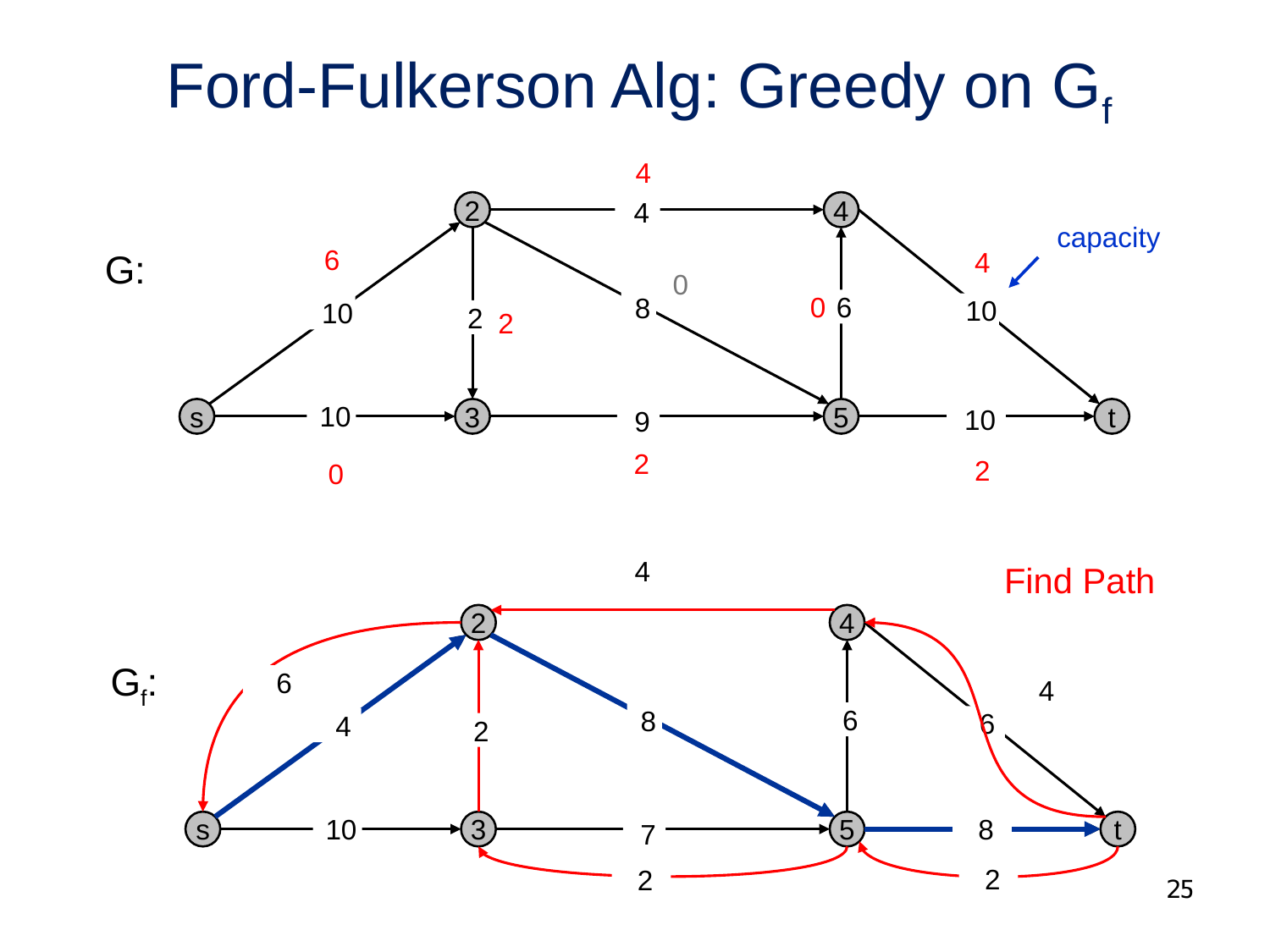

# Ford-Fulkerson Alg: Greedy on Gf
4
2
4
 4
capacity
6
4
 G:

0
0
 6
 8
   10
   10
2
 2
 10
s
3
5
t
 10
 9
2
2
0
Find Path
   4
2
4
 Gf:
   6
   4
 6
 8
   6
   4
 2
 10
s
3
5
t
 8
 7
 2
 2
25